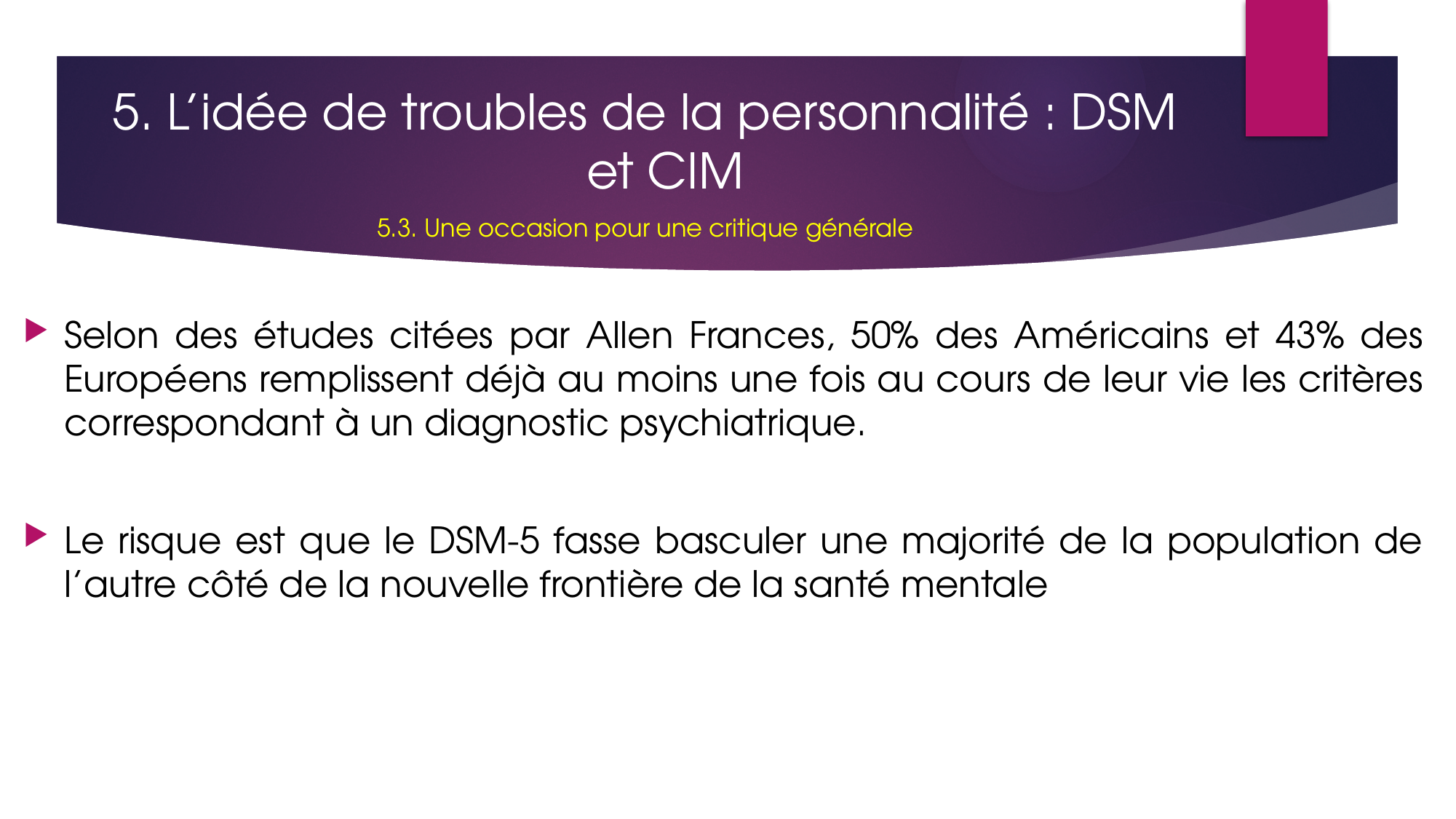

5. L’idée de troubles de la personnalité : DSM et CIM
5.3. Une occasion pour une critique générale
Selon des études citées par Allen Frances, 50% des Américains et 43% des Européens remplissent déjà au moins une fois au cours de leur vie les critères correspondant à un diagnostic psychiatrique.

Le risque est que le DSM-5 fasse basculer une majorité de la population de l’autre côté de la nouvelle frontière de la santé mentale